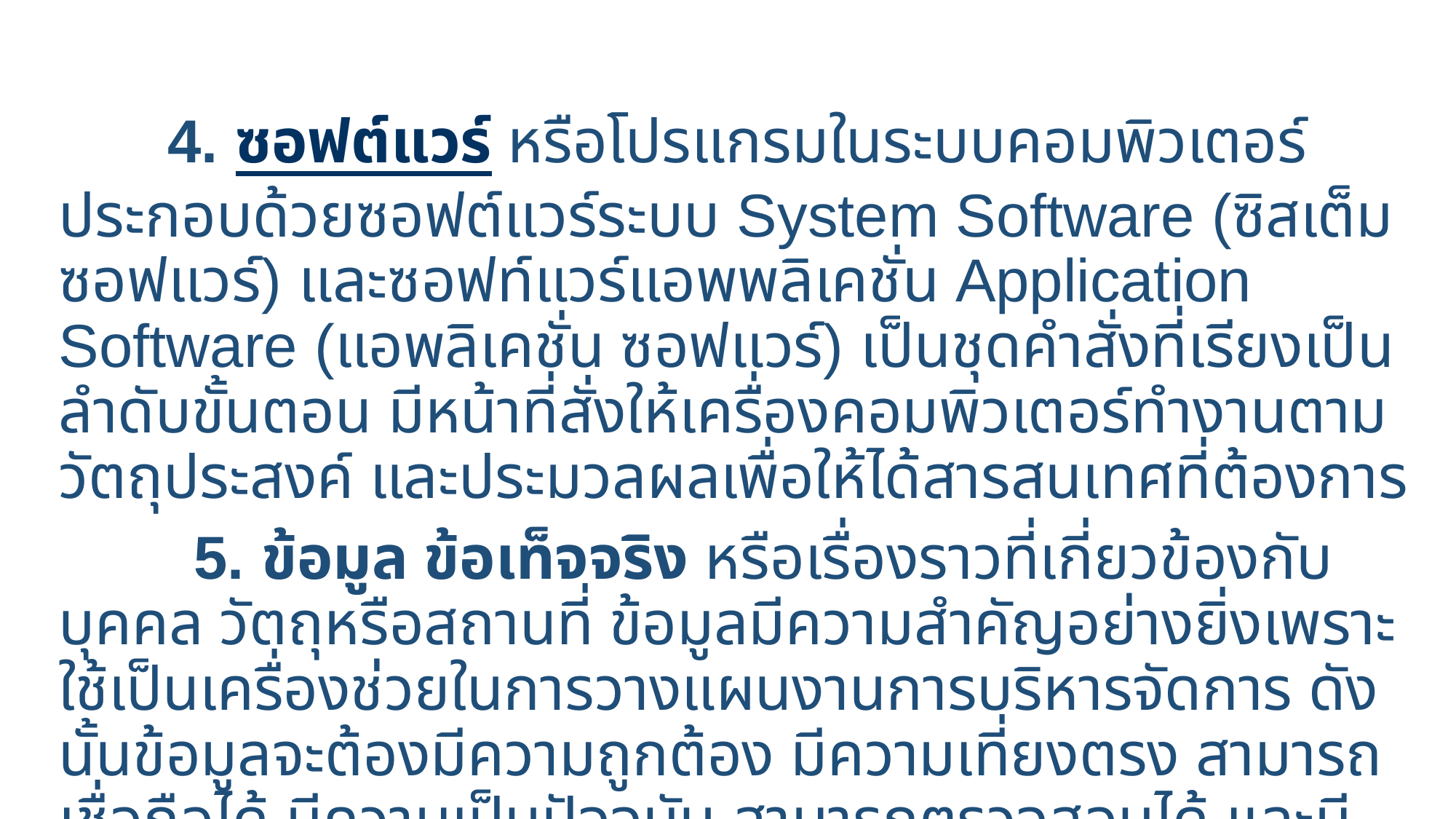

4. ซอฟต์แวร์ หรือโปรแกรมในระบบคอมพิวเตอร์ ประกอบด้วยซอฟต์แวร์ระบบ System Software (ซิสเต็มซอฟแวร์) และซอฟท์แวร์แอพพลิเคชั่น Application Software (แอพลิเคชั่น ซอฟแวร์) เป็นชุดคำสั่งที่เรียงเป็นลำดับขั้นตอน มีหน้าที่สั่งให้เครื่องคอมพิวเตอร์ทำงานตามวัตถุประสงค์ และประมวลผลเพื่อให้ได้สารสนเทศที่ต้องการ
        5. ข้อมูล ข้อเท็จจริง หรือเรื่องราวที่เกี่ยวข้องกับบุคคล วัตถุหรือสถานที่ ข้อมูลมีความสำคัญอย่างยิ่งเพราะใช้เป็นเครื่องช่วยในการวางแผนงานการบริหารจัดการ ดังนั้นข้อมูลจะต้องมีความถูกต้อง มีความเที่ยงตรง สามารถเชื่อถือได้ มีความเป็นปัจจุบัน สามารถตรวจสอบได้ และมีความสมบูรณ์ชัดเจน